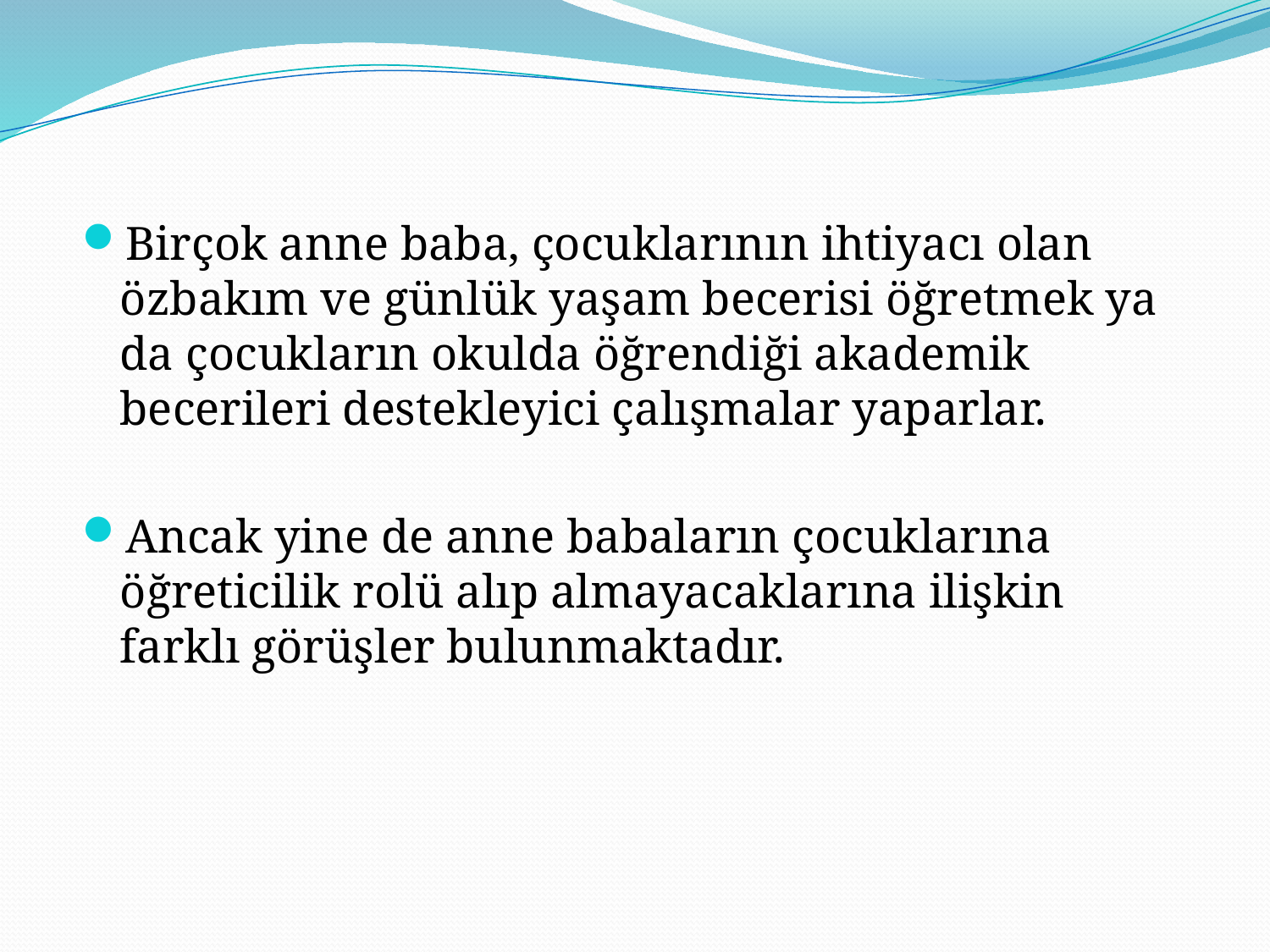

Birçok anne baba, çocuklarının ihtiyacı olan özbakım ve günlük yaşam becerisi öğretmek ya da çocukların okulda öğrendiği akademik becerileri destekleyici çalışmalar yaparlar.

Ancak yine de anne babaların çocuklarına öğreticilik rolü alıp almayacaklarına ilişkin farklı görüşler bulunmaktadır.